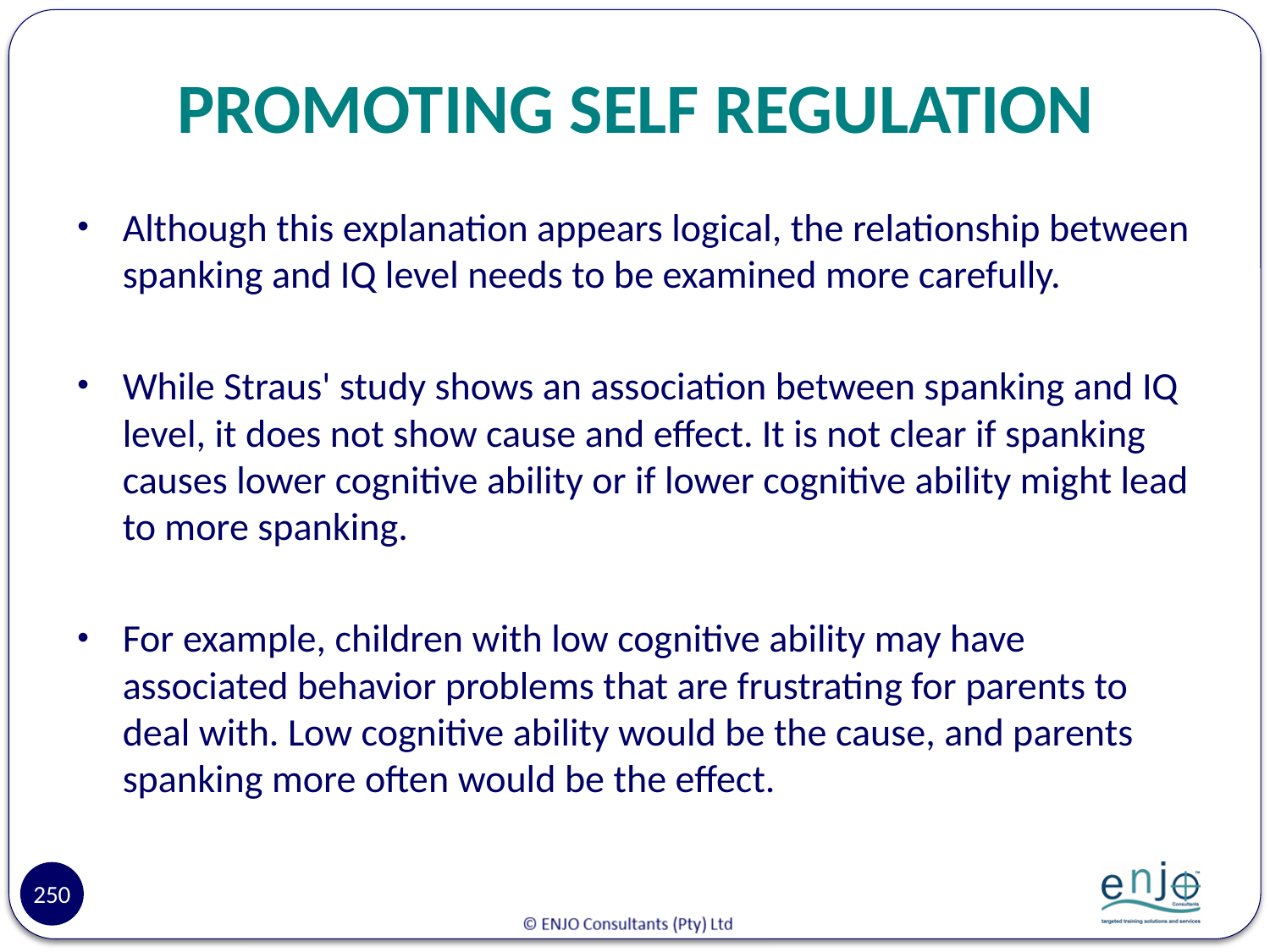

# PROMOTING SELF REGULATION
Although this explanation appears logical, the relationship between spanking and IQ level needs to be examined more carefully.

While Straus' study shows an association between spanking and IQ level, it does not show cause and effect. It is not clear if spanking causes lower cognitive ability or if lower cognitive ability might lead to more spanking.

For example, children with low cognitive ability may have associated behavior problems that are frustrating for parents to deal with. Low cognitive ability would be the cause, and parents spanking more often would be the effect.

250